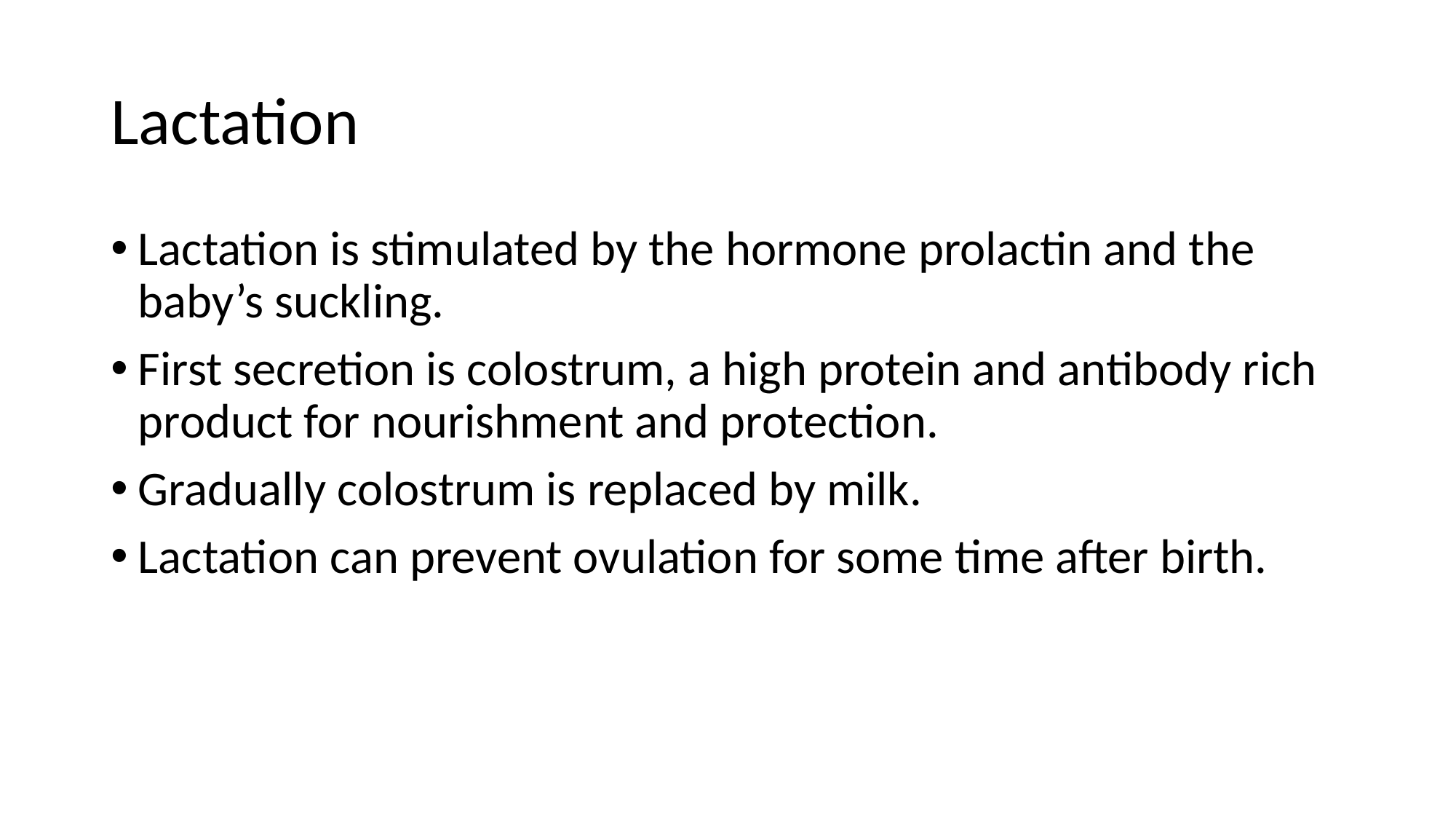

# Lactation
Lactation is stimulated by the hormone prolactin and the baby’s suckling.
First secretion is colostrum, a high protein and antibody rich product for nourishment and protection.
Gradually colostrum is replaced by milk.
Lactation can prevent ovulation for some time after birth.